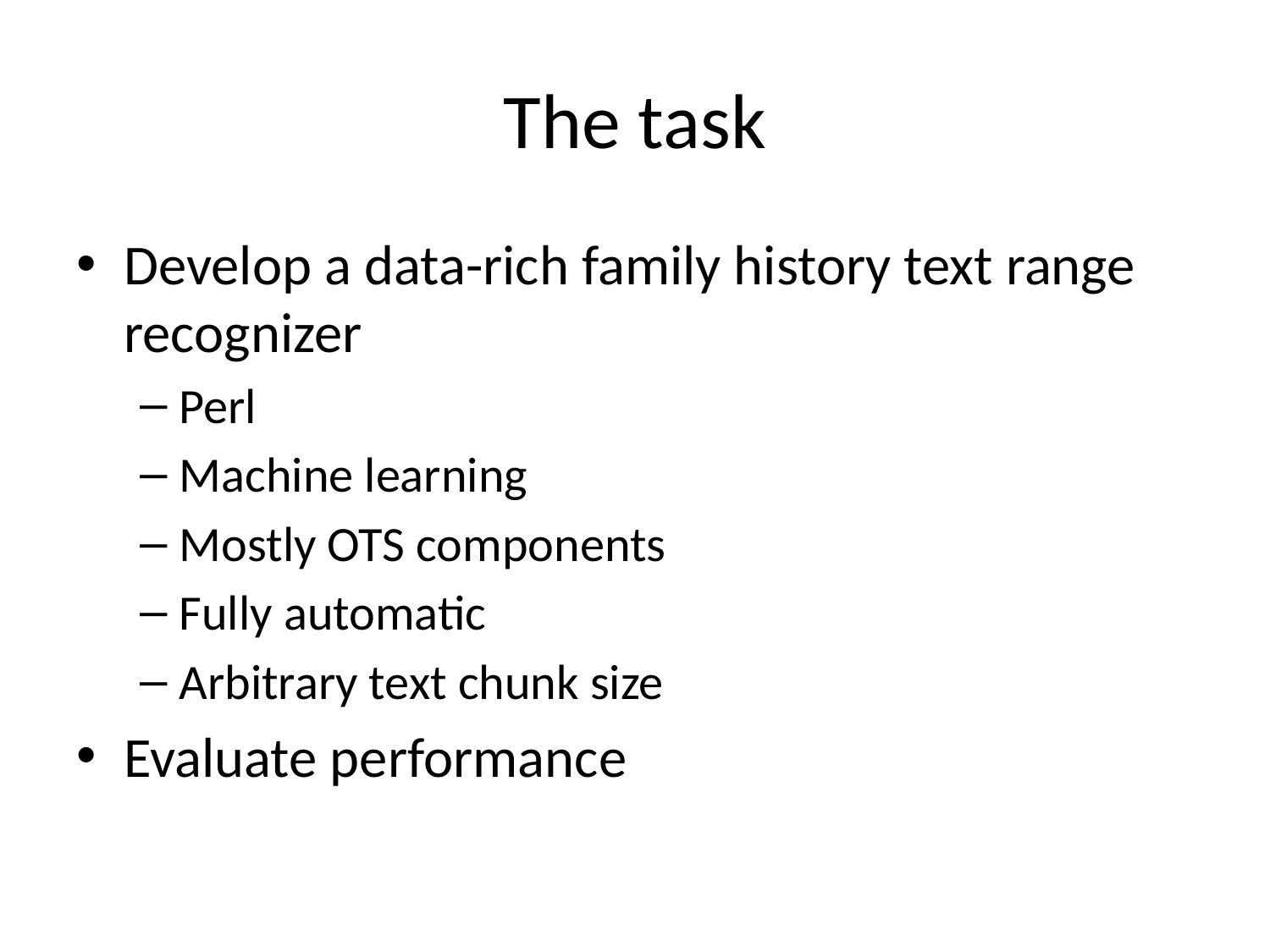

# The task
Develop a data-rich family history text range recognizer
Perl
Machine learning
Mostly OTS components
Fully automatic
Arbitrary text chunk size
Evaluate performance